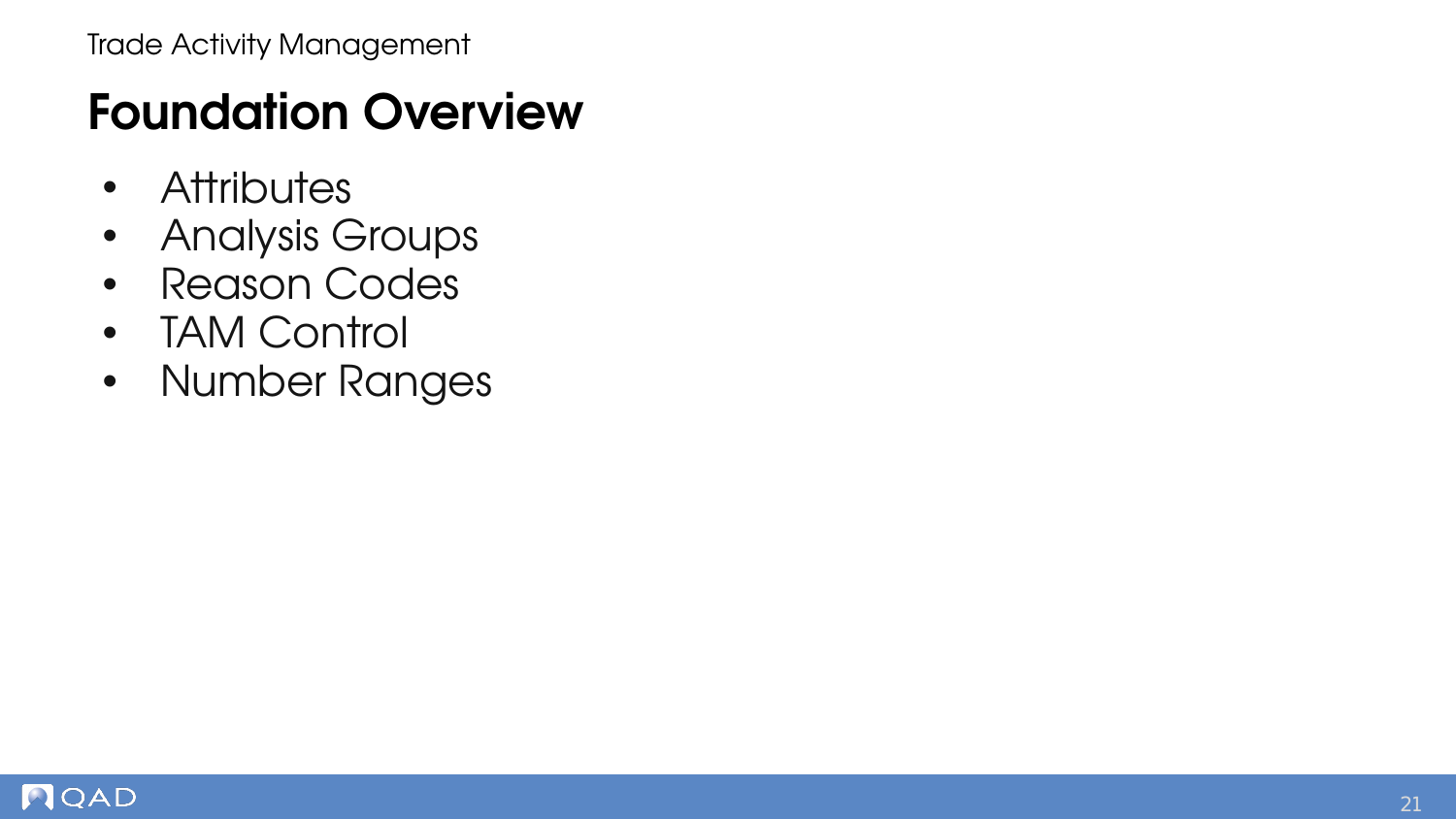

Trade Activity Management

Foundation Overview
Attributes
Analysis Groups
Reason Codes
TAM Control
Number Ranges
21